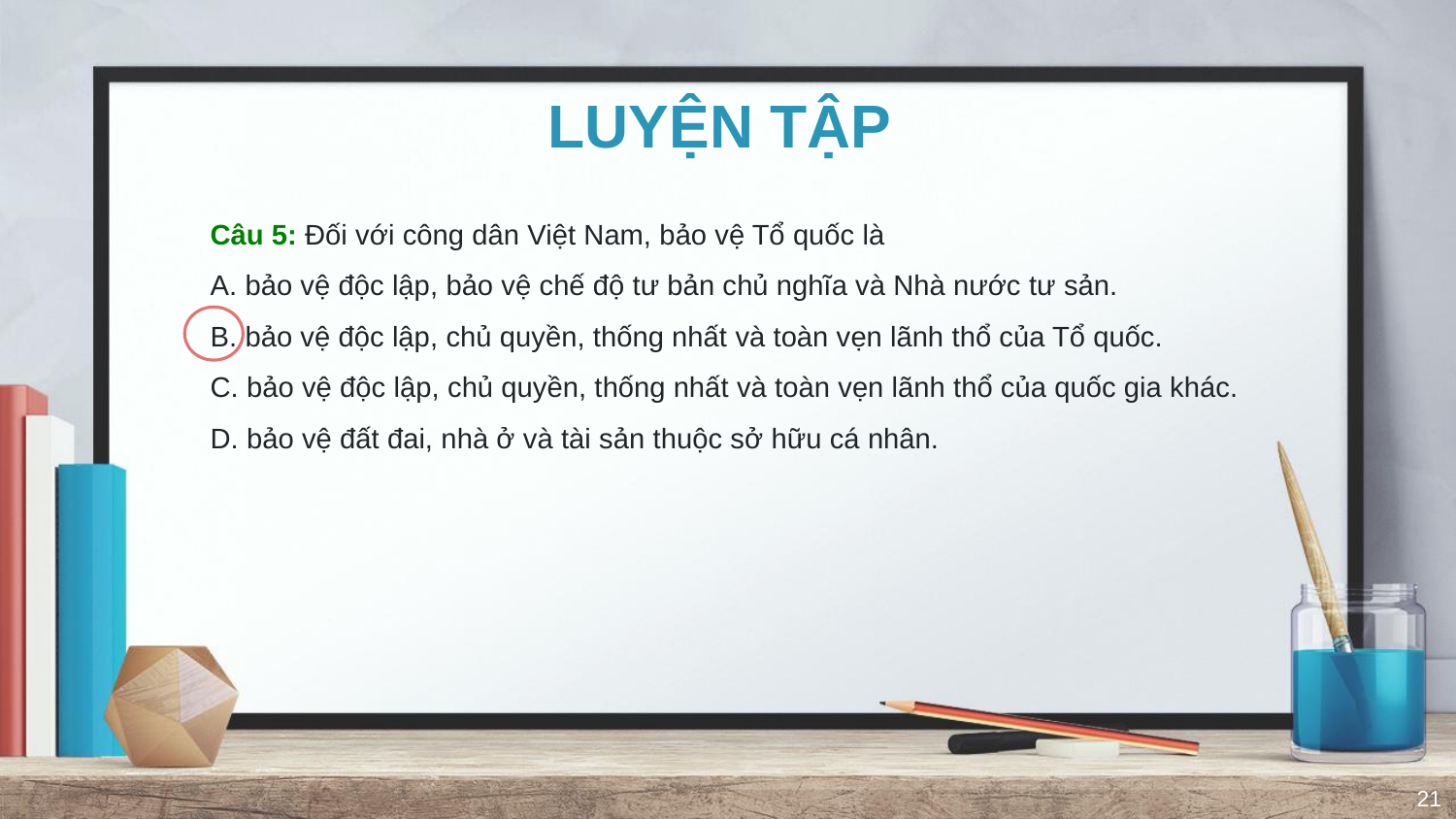

# LUYỆN TẬP
Câu 5: Đối với công dân Việt Nam, bảo vệ Tổ quốc là
A. bảo vệ độc lập, bảo vệ chế độ tư bản chủ nghĩa và Nhà nước tư sản.
B. bảo vệ độc lập, chủ quyền, thống nhất và toàn vẹn lãnh thổ của Tổ quốc.
C. bảo vệ độc lập, chủ quyền, thống nhất và toàn vẹn lãnh thổ của quốc gia khác.
D. bảo vệ đất đai, nhà ở và tài sản thuộc sở hữu cá nhân.

21